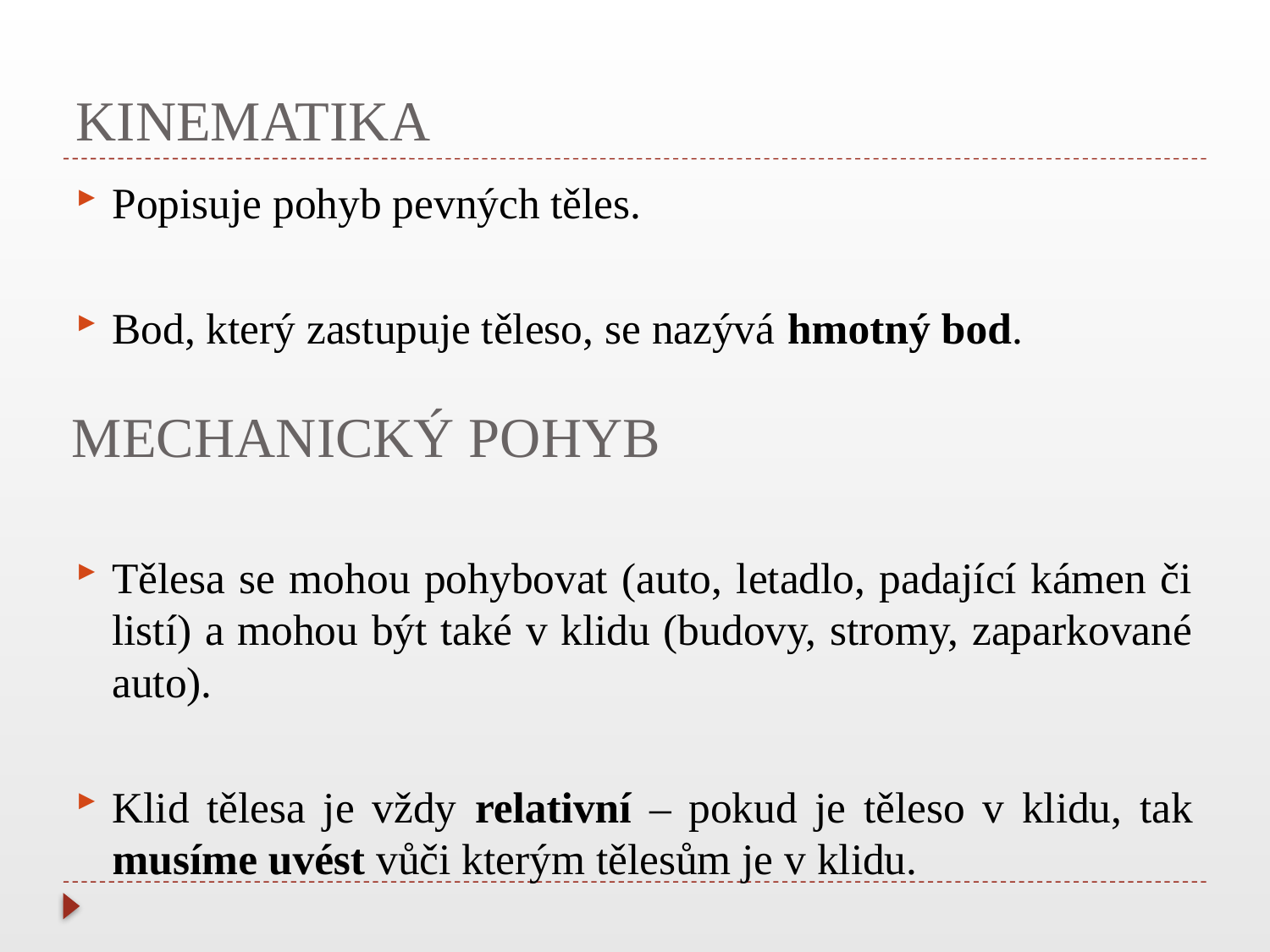

# KINEMATIKA
Popisuje pohyb pevných těles.

Bod, který zastupuje těleso, se nazývá hmotný bod.

Tělesa se mohou pohybovat (auto, letadlo, padající kámen či listí) a mohou být také v klidu (budovy, stromy, zaparkované auto).

Klid tělesa je vždy relativní – pokud je těleso v klidu, tak musíme uvést vůči kterým tělesům je v klidu.

MECHANICKÝ POHYB